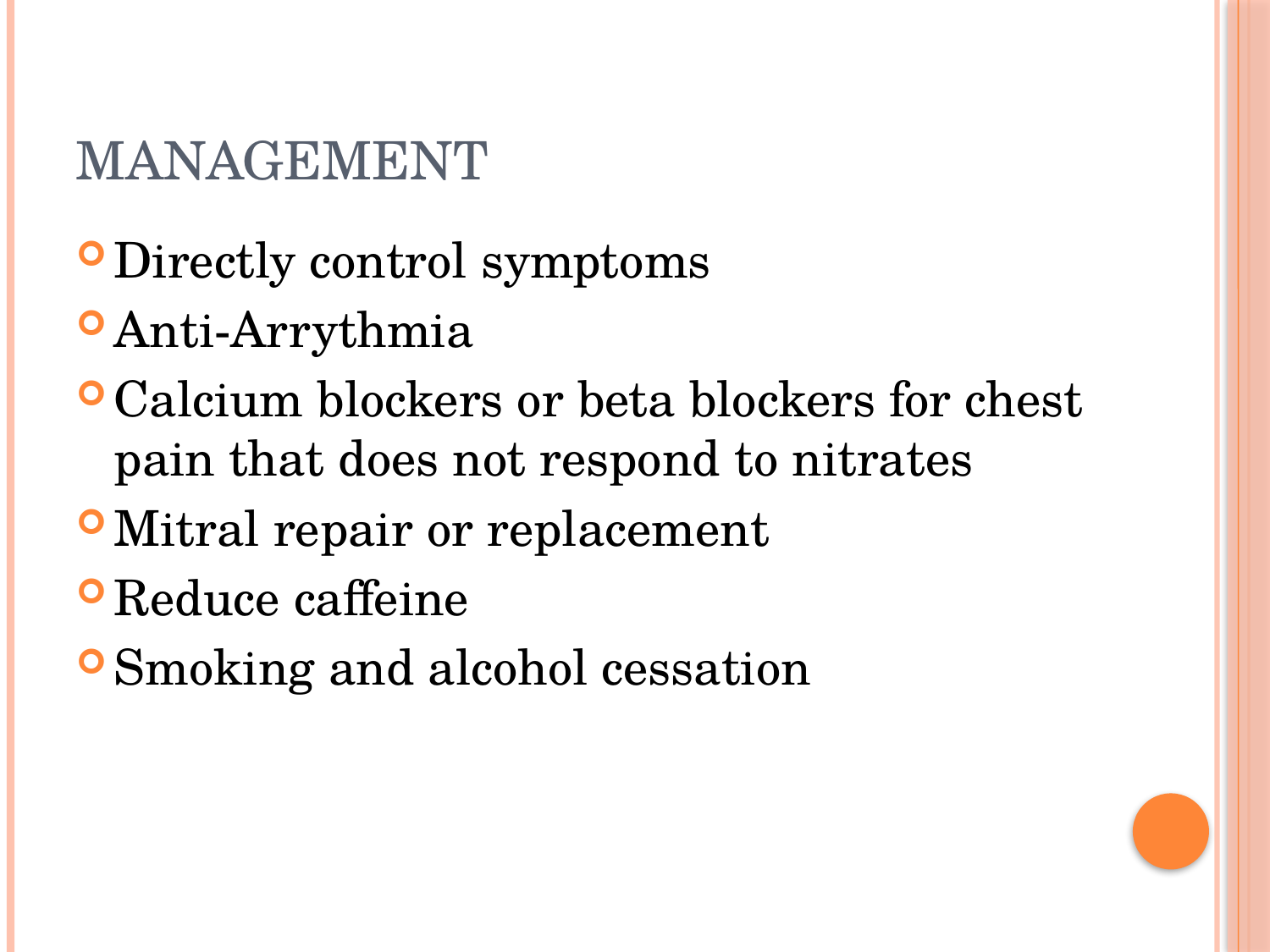

# management
Directly control symptoms
Anti-Arrythmia
Calcium blockers or beta blockers for chest pain that does not respond to nitrates
Mitral repair or replacement
Reduce caffeine
Smoking and alcohol cessation